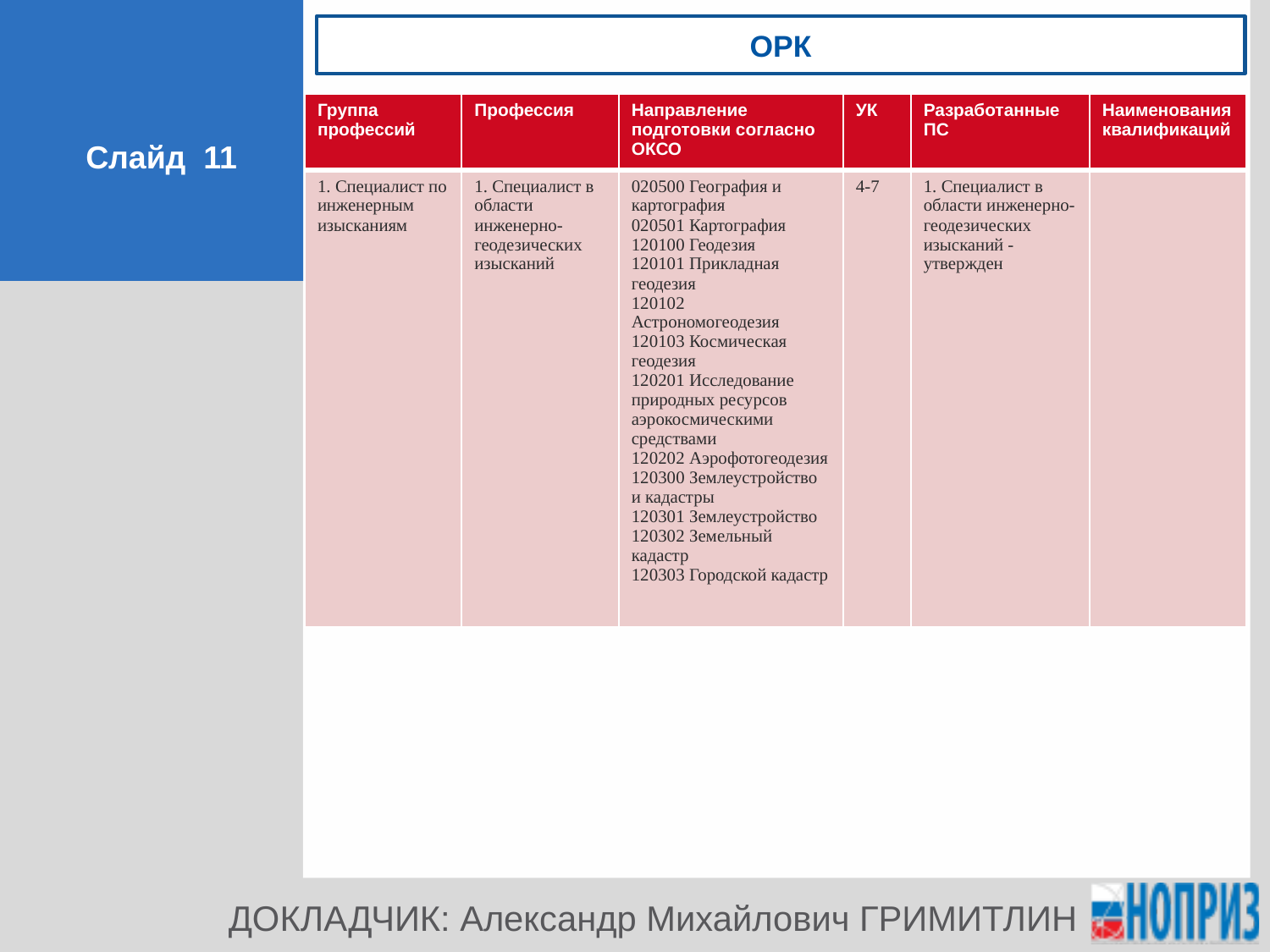

орк
| Группа профессий | Профессия | Направление подготовки согласно ОКСО | УК | Разработанные ПС | Наименования квалификаций |
| --- | --- | --- | --- | --- | --- |
| 1. Специалист по инженерным изысканиям | 1. Специалист в области инженерно-геодезических изысканий | 020500 География и картография 020501 Картография 120100 Геодезия 120101 Прикладная геодезия 120102 Астрономогеодезия 120103 Космическая геодезия 120201 Исследование природных ресурсов аэрокосмическими средствами 120202 Аэрофотогеодезия 120300 Землеустройство и кадастры 120301 Землеустройство 120302 Земельный кадастр 120303 Городской кадастр | 4-7 | 1. Специалист в области инженерно-геодезических изысканий - утвержден |  |
Слайд  11
ДОКЛАДЧИК: Александр Михайлович ГРИМИТЛИН